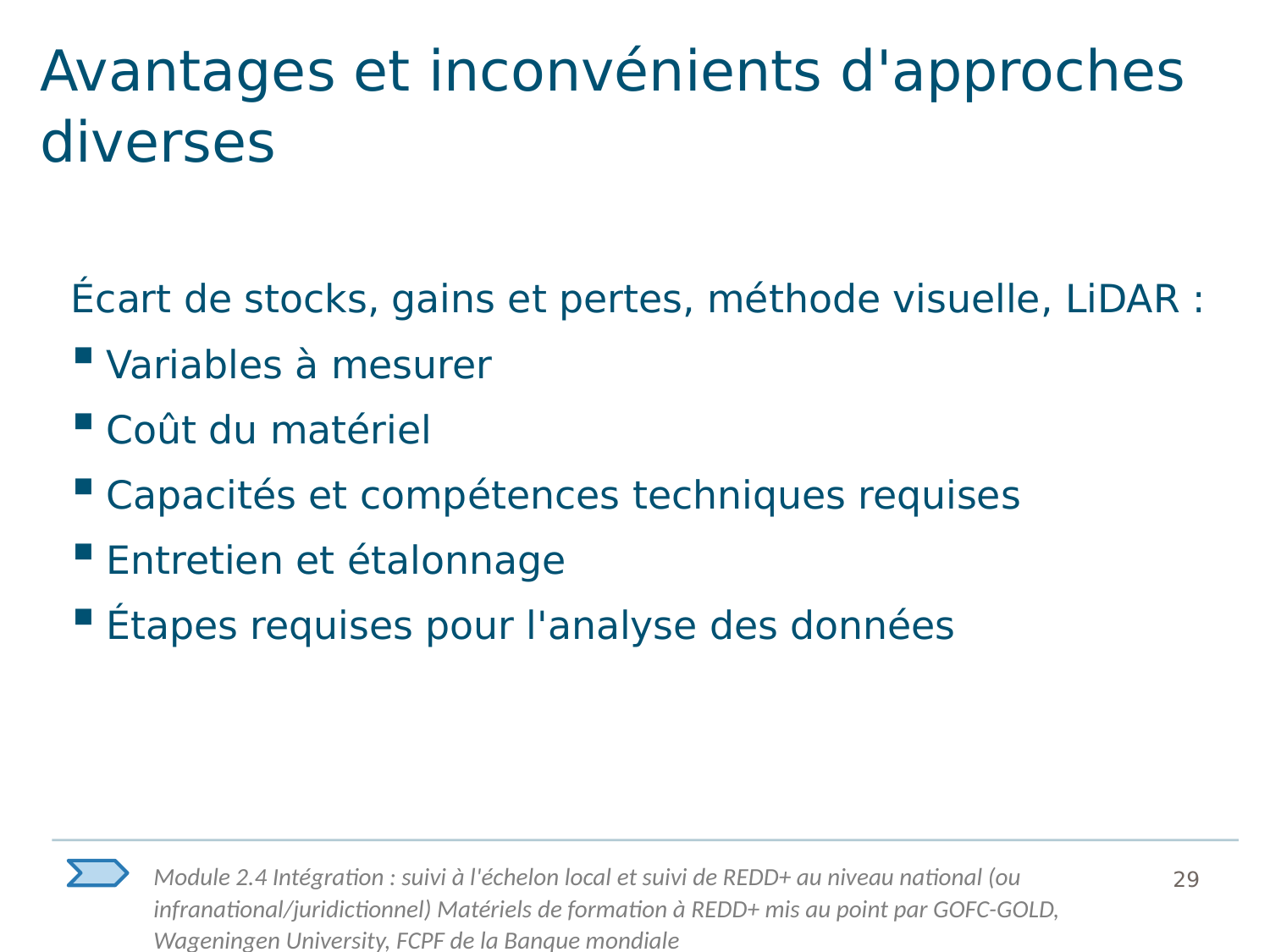

# Avantages et inconvénients d'approches diverses
Écart de stocks, gains et pertes, méthode visuelle, LiDAR :
Variables à mesurer
Coût du matériel
Capacités et compétences techniques requises
Entretien et étalonnage
Étapes requises pour l'analyse des données